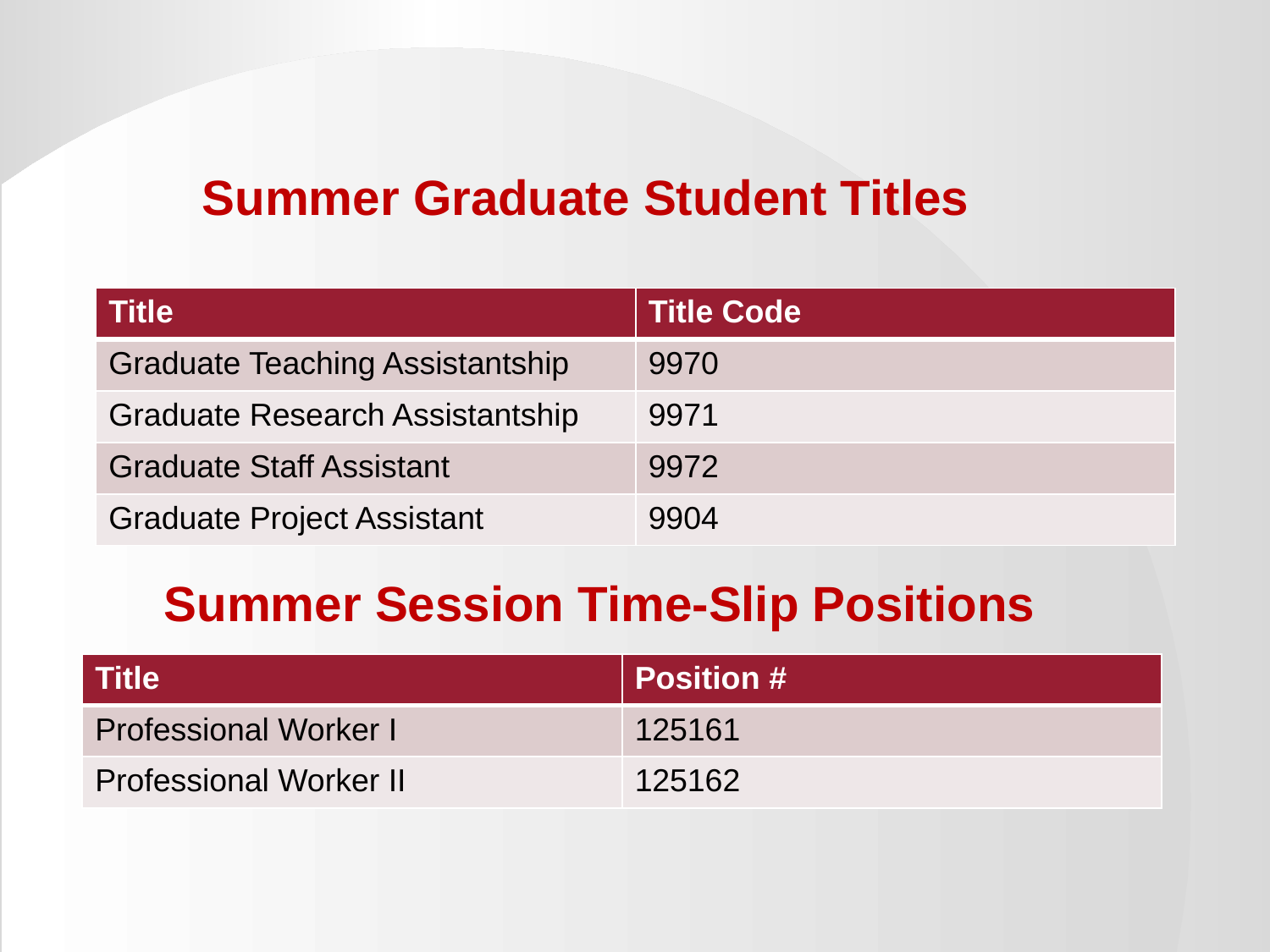

# Summer Graduate Student Titles
| Title | Title Code |
| --- | --- |
| Graduate Teaching Assistantship | 9970 |
| Graduate Research Assistantship | 9971 |
| Graduate Staff Assistant | 9972 |
| Graduate Project Assistant | 9904 |
Summer Session Time-Slip Positions
| Title | Position # |
| --- | --- |
| Professional Worker I | 125161 |
| Professional Worker II | 125162 |